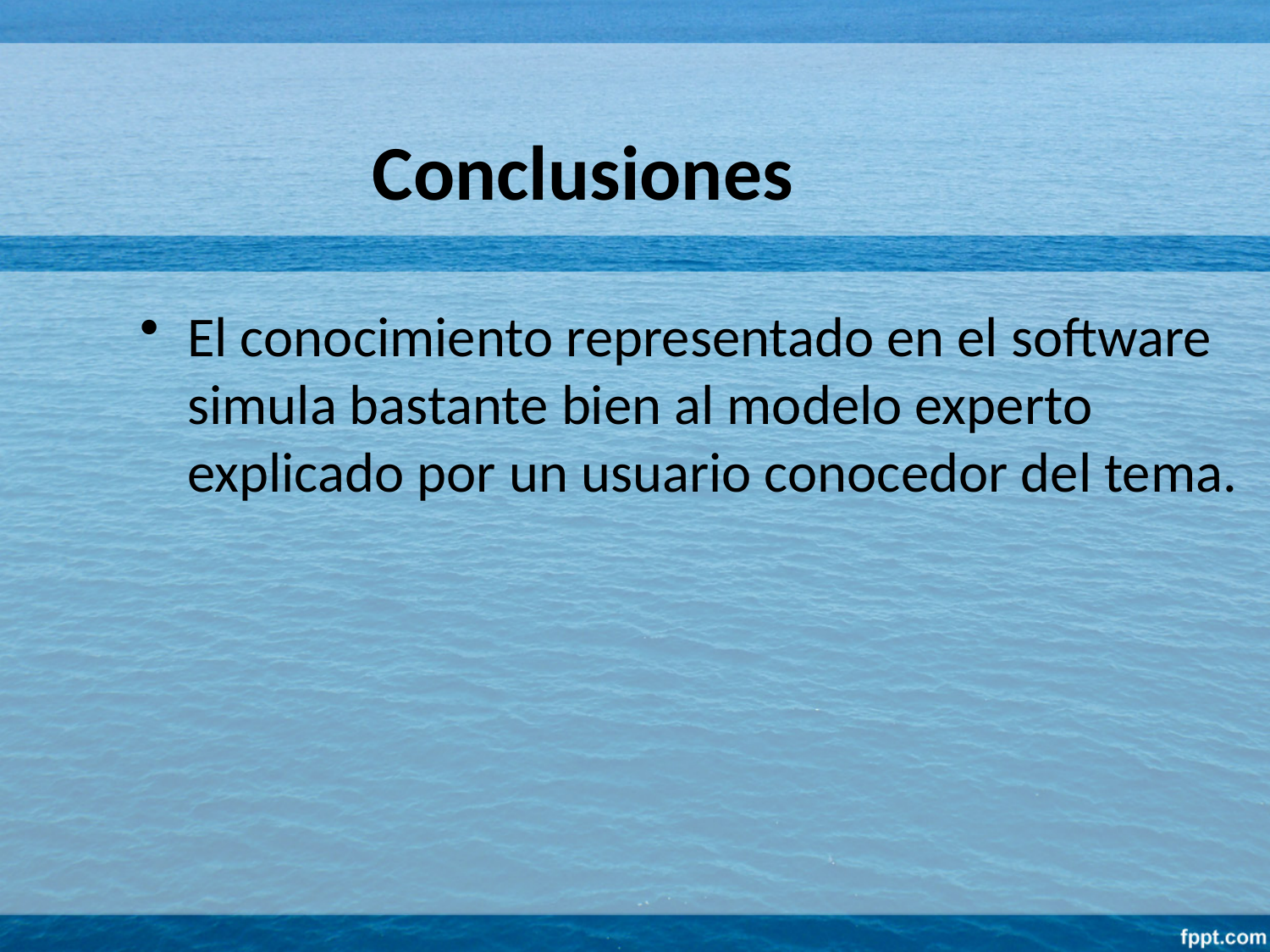

Conclusiones
El conocimiento representado en el software simula bastante bien al modelo experto explicado por un usuario conocedor del tema.